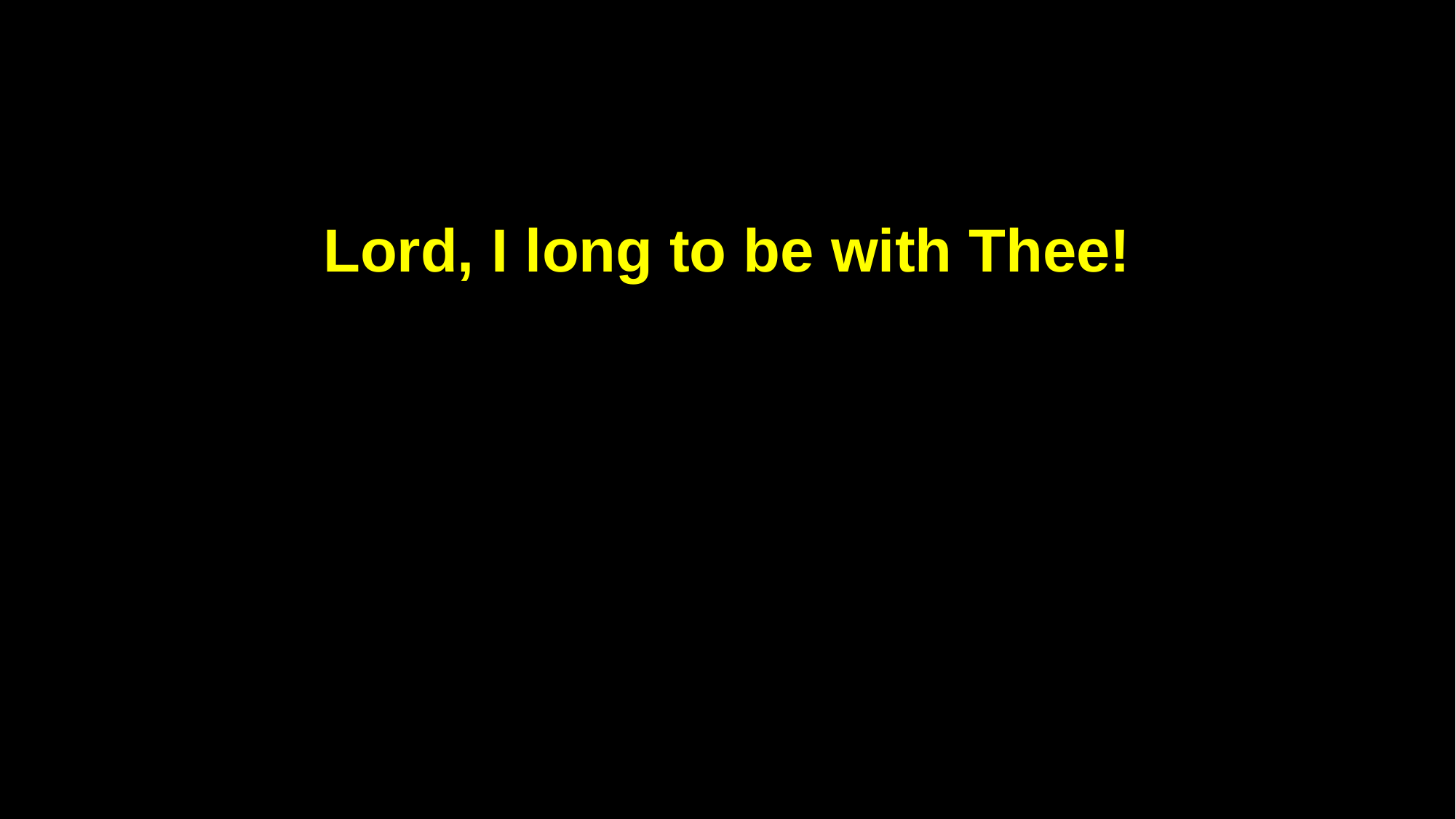

Lord, I long to be with Thee!